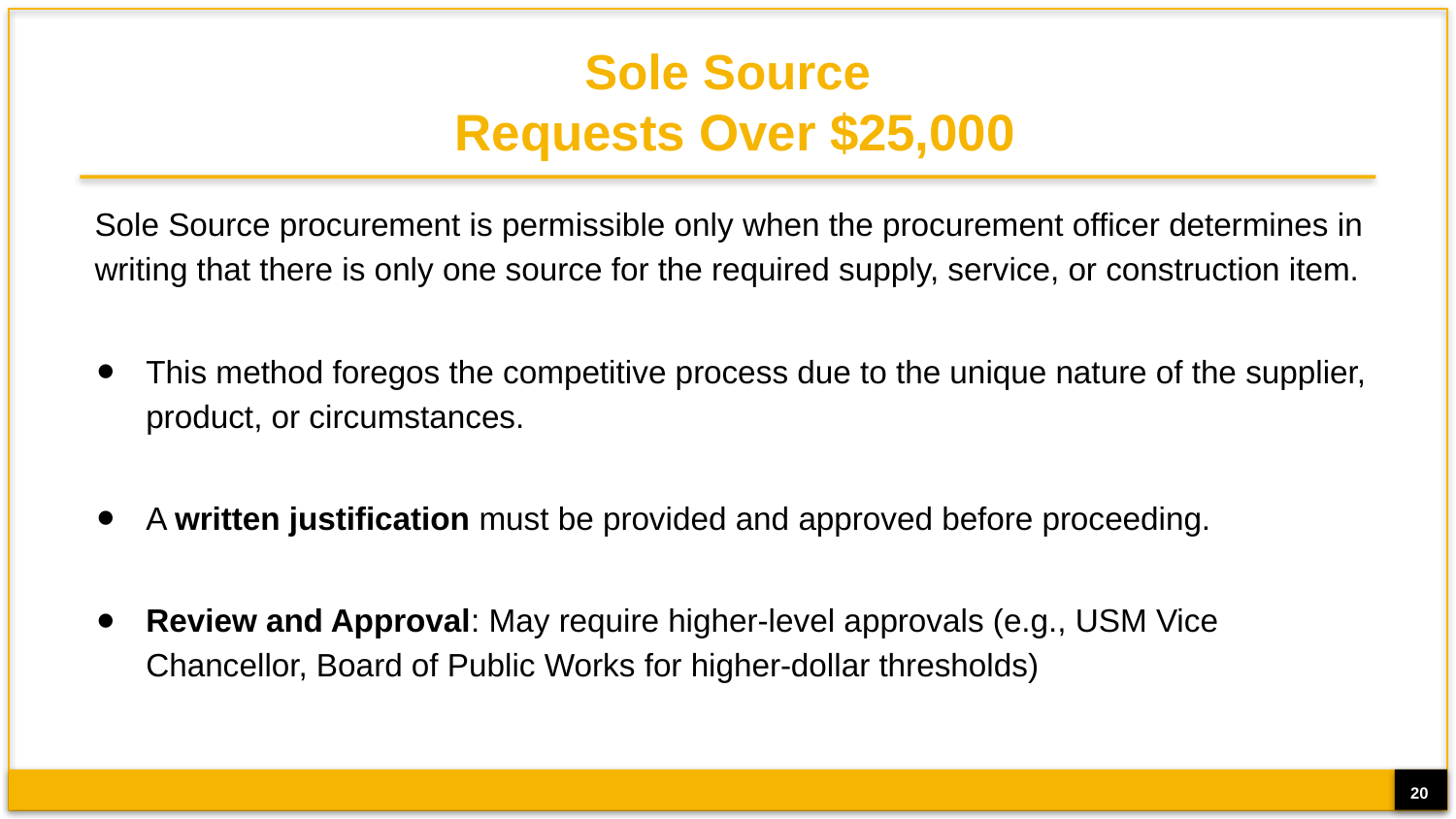

# Sole Source Requests Over $25,000

Sole Source procurement is permissible only when the procurement officer determines in writing that there is only one source for the required supply, service, or construction item.

This method foregos the competitive process due to the unique nature of the supplier, product, or circumstances.

A written justification must be provided and approved before proceeding.

Review and Approval: May require higher-level approvals (e.g., USM Vice Chancellor, Board of Public Works for higher-dollar thresholds)

20